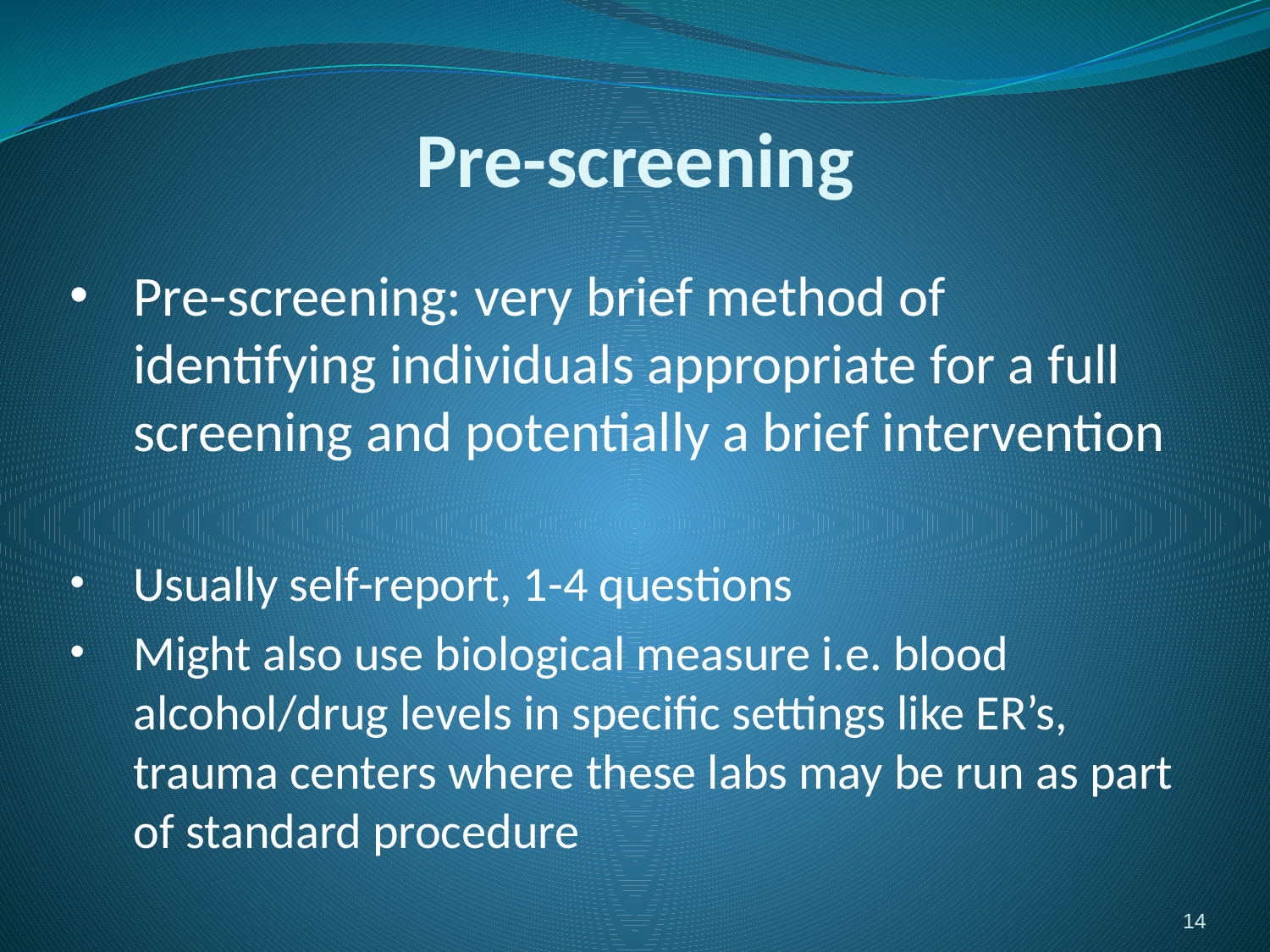

# Pre-screening
Pre-screening: very brief method of identifying individuals appropriate for a full screening and potentially a brief intervention

Usually self-report, 1-4 questions
Might also use biological measure i.e. blood alcohol/drug levels in specific settings like ER’s, trauma centers where these labs may be run as part of standard procedure

14